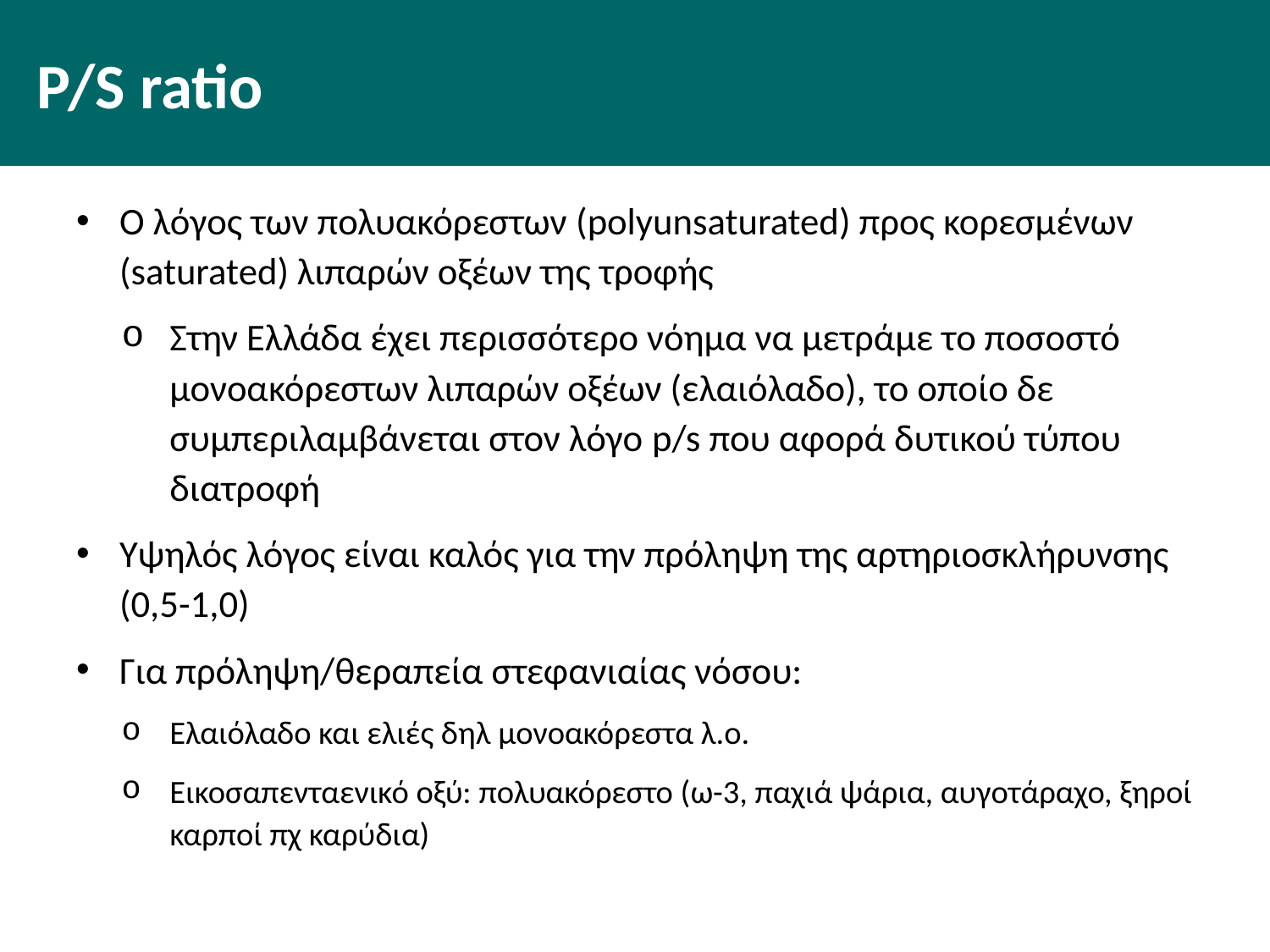

# P/S ratio
Ο λόγος των πολυακόρεστων (polyunsaturated) προς κορεσμένων (saturated) λιπαρών οξέων της τροφής
Στην Ελλάδα έχει περισσότερο νόημα να μετράμε το ποσοστό μονοακόρεστων λιπαρών οξέων (ελαιόλαδο), το οποίο δε συμπεριλαμβάνεται στον λόγο p/s που αφορά δυτικού τύπου διατροφή
Υψηλός λόγος είναι καλός για την πρόληψη της αρτηριοσκλήρυνσης (0,5-1,0)
Για πρόληψη/θεραπεία στεφανιαίας νόσου:
Ελαιόλαδο και ελιές δηλ μονοακόρεστα λ.ο.
Εικοσαπενταενικό οξύ: πολυακόρεστο (ω-3, παχιά ψάρια, αυγοτάραχο, ξηροί καρποί πχ καρύδια)